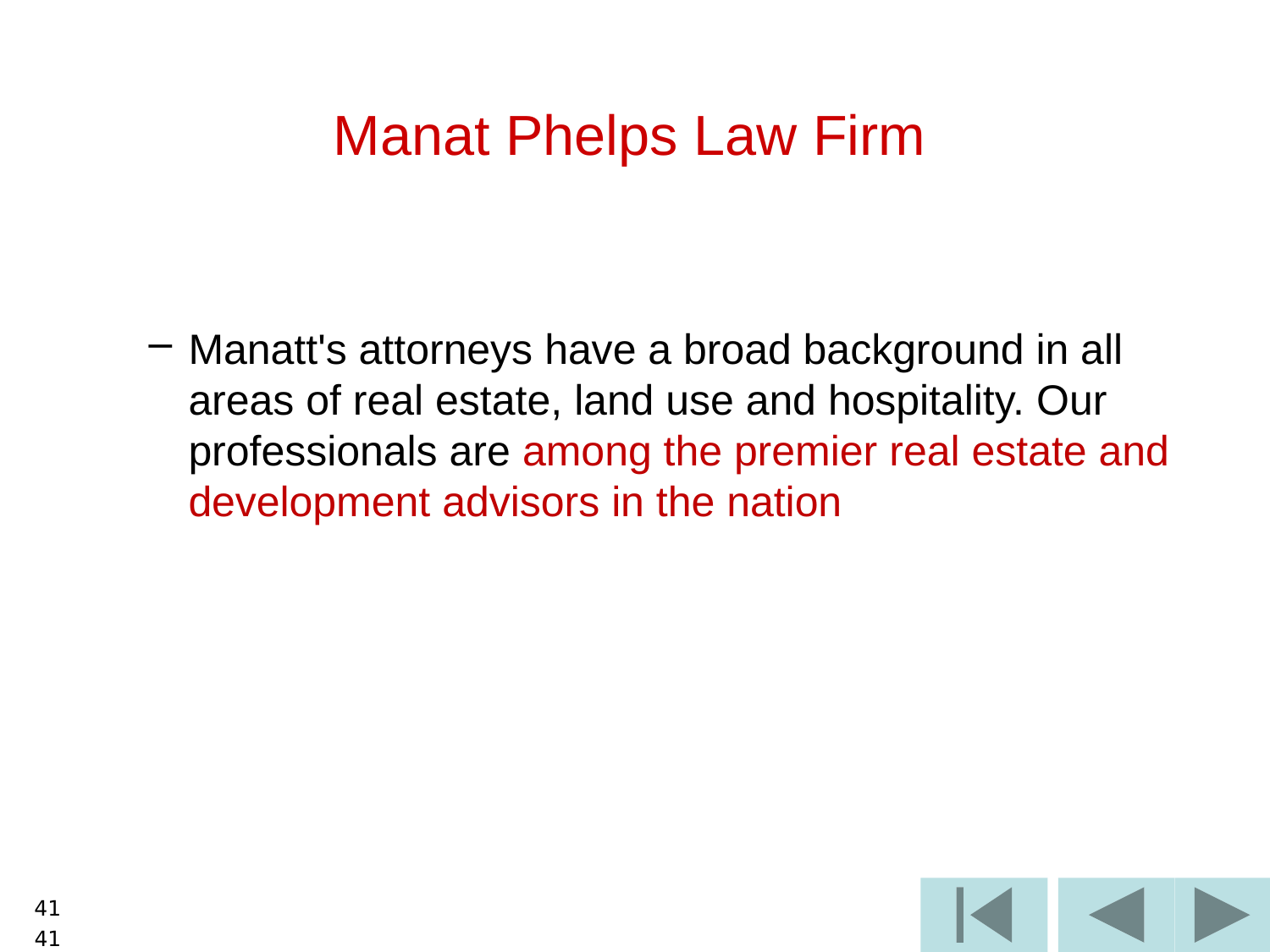

Manat Phelps Law Firm

Manatt's attorneys have a broad background in all areas of real estate, land use and hospitality. Our professionals are among the premier real estate and development advisors in the nation
41
41